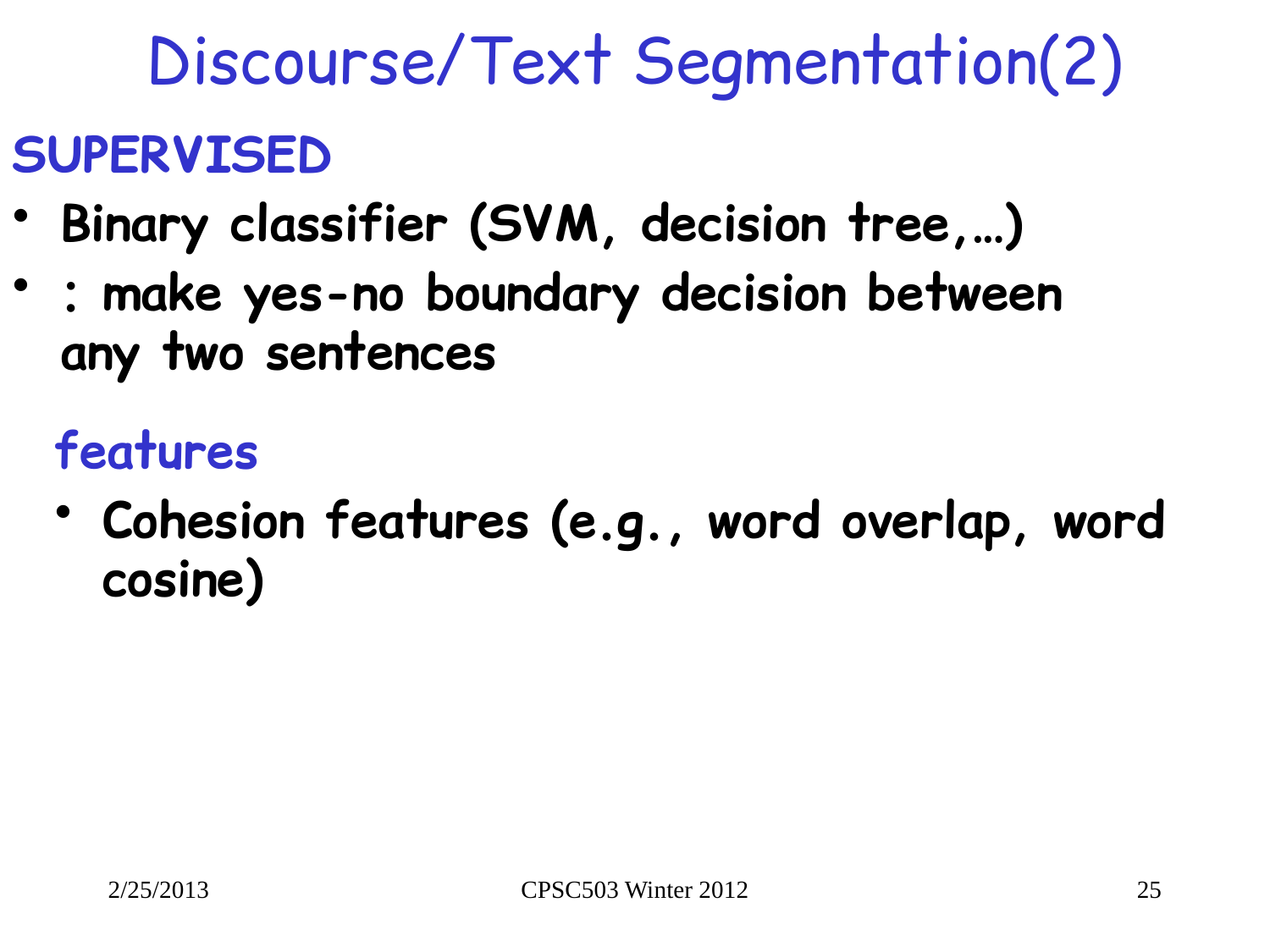

# Discourse/Text Segmentation(2)
SUPERVISED
Binary classifier (SVM, decision tree,…)
: make yes-no boundary decision between any two sentences
features
Cohesion features (e.g., word overlap, word cosine)
2/25/2013
CPSC503 Winter 2012
25